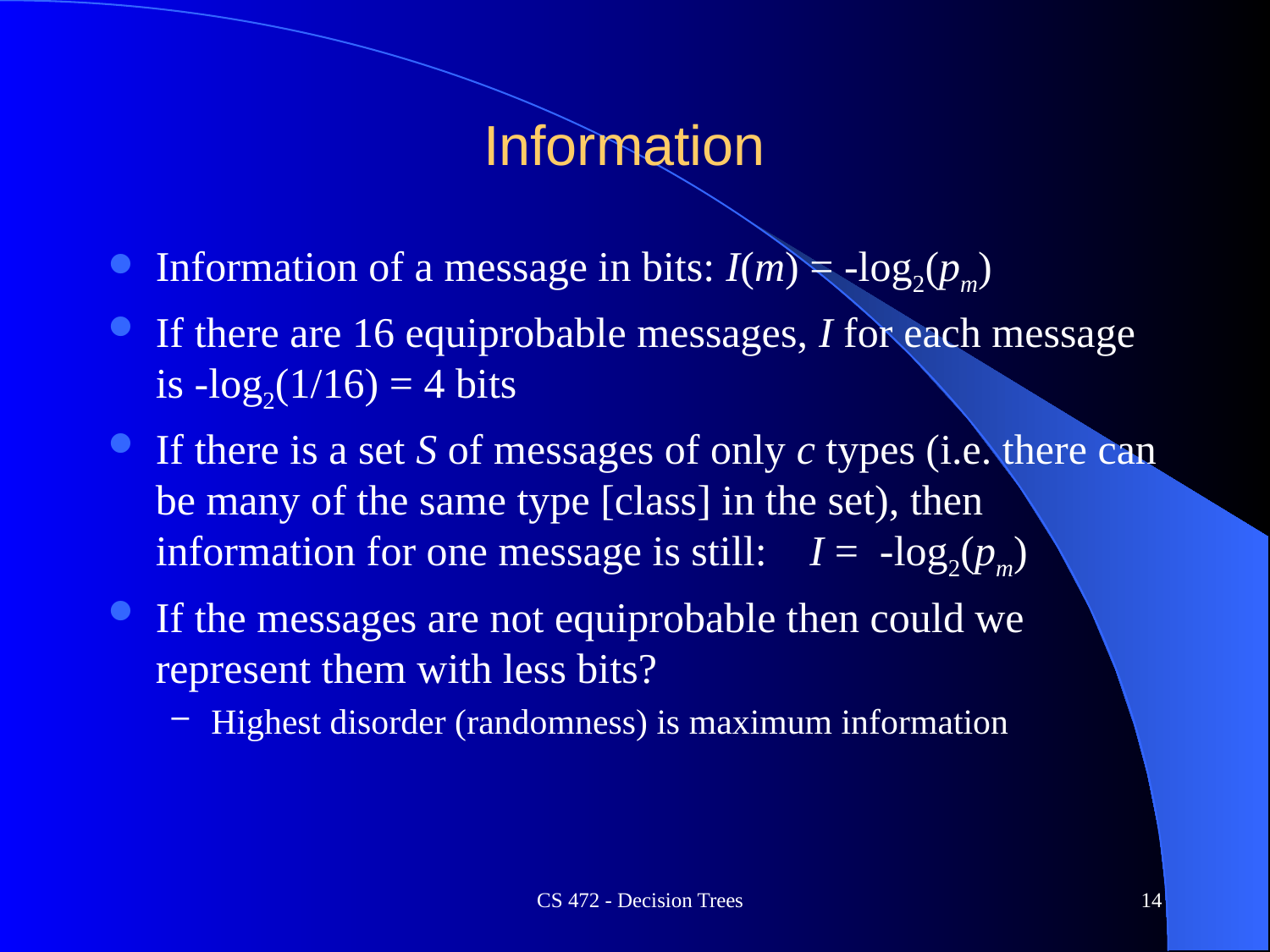

# Information
Information of a message in bits: I(m) = -log2(pm)
If there are 16 equiprobable messages, I for each message is -log2(1/16) = 4 bits
If there is a set S of messages of only c types (i.e. there can be many of the same type [class] in the set), then information for one message is still:    I =  -log2(pm)
If the messages are not equiprobable then could we represent them with less bits?
Highest disorder (randomness) is maximum information

CS 472 - Decision Trees
14